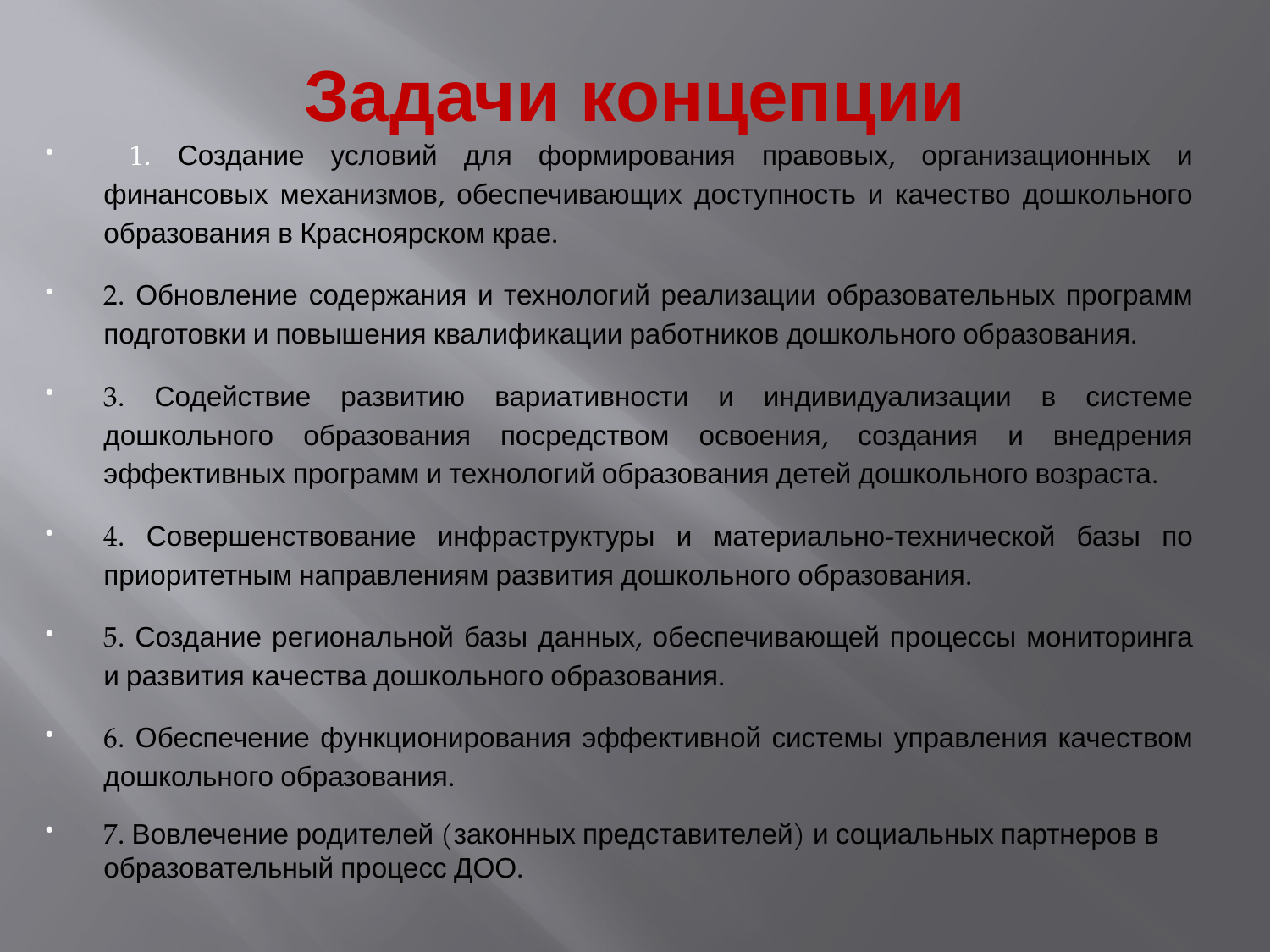

# Задачи концепции
 1. Создание условий для формирования правовых, организационных и финансовых механизмов, обеспечивающих доступность и качество дошкольного образования в Красноярском крае.
2. Обновление содержания и технологий реализации образовательных программ подготовки и повышения квалификации работников дошкольного образования.
3. Содействие развитию вариативности и индивидуализации в системе дошкольного образования посредством освоения, создания и внедрения эффективных программ и технологий образования детей дошкольного возраста.
4. Совершенствование инфраструктуры и материально-технической базы по приоритетным направлениям развития дошкольного образования.
5. Создание региональной базы данных, обеспечивающей процессы мониторинга и развития качества дошкольного образования.
6. Обеспечение функционирования эффективной системы управления качеством дошкольного образования.
7. Вовлечение родителей (законных представителей) и социальных партнеров в образовательный процесс ДОО.